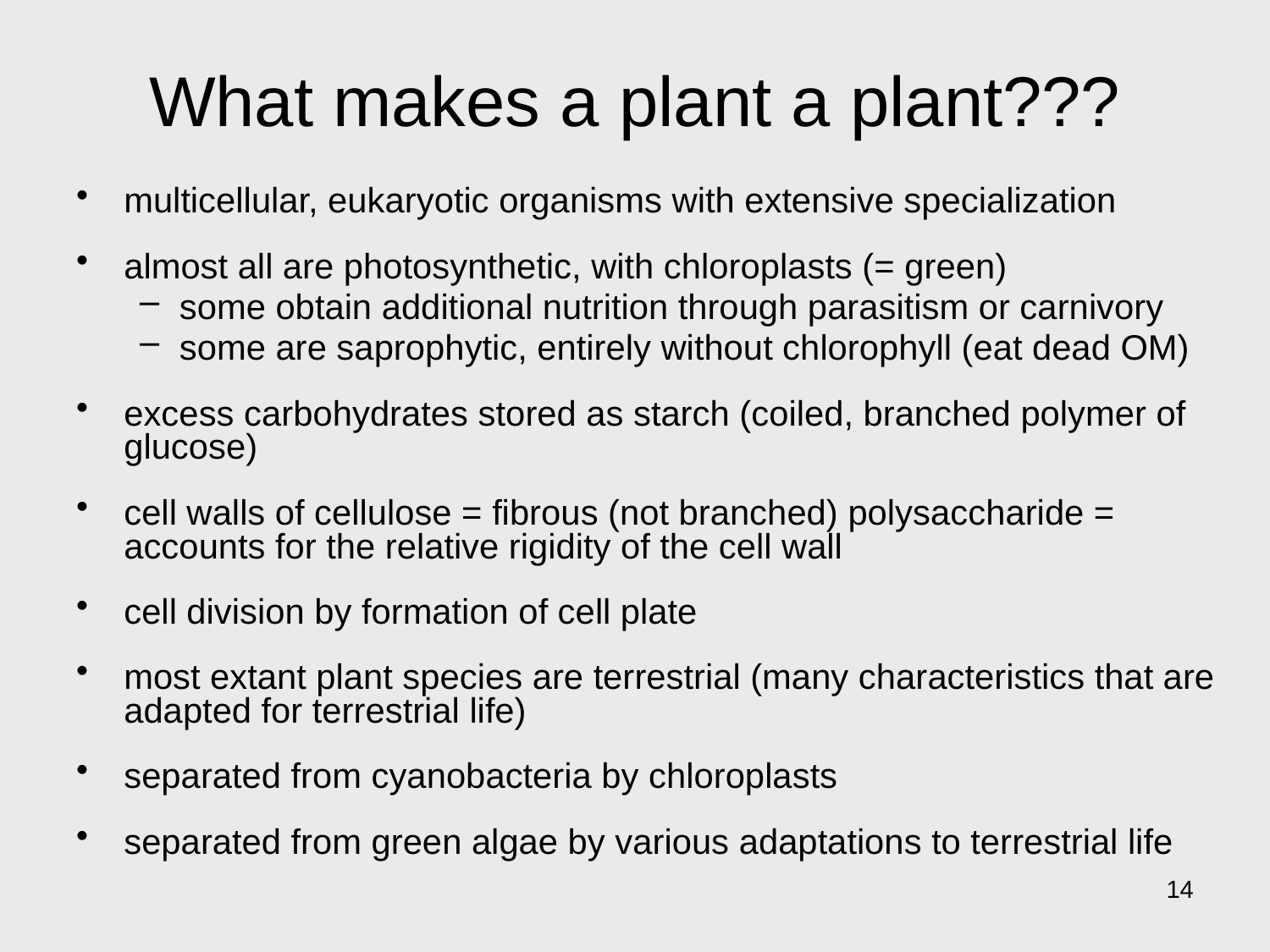

# What makes a plant a plant???
multicellular, eukaryotic organisms with extensive specialization

almost all are photosynthetic, with chloroplasts (= green)
some obtain additional nutrition through parasitism or carnivory
some are saprophytic, entirely without chlorophyll (eat dead OM)

excess carbohydrates stored as starch (coiled, branched polymer of glucose)

cell walls of cellulose = fibrous (not branched) polysaccharide = accounts for the relative rigidity of the cell wall

cell division by formation of cell plate

most extant plant species are terrestrial (many characteristics that are adapted for terrestrial life)

separated from cyanobacteria by chloroplasts

separated from green algae by various adaptations to terrestrial life
14